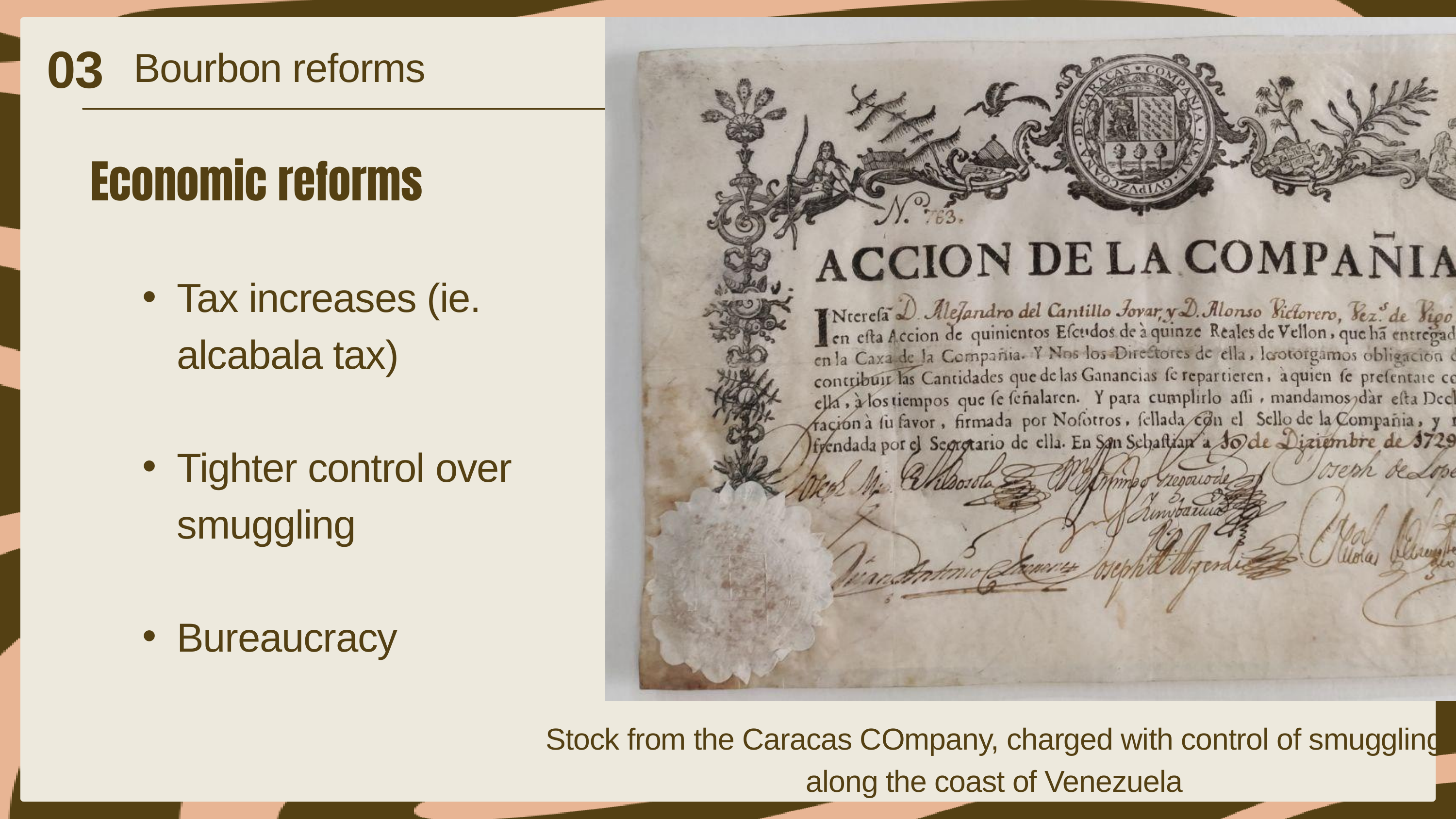

03
Bourbon reforms

Economic reforms
Tax increases (ie. alcabala tax)

Tighter control over smuggling

Bureaucracy
Stock from the Caracas COmpany, charged with control of smuggling along the coast of Venezuela